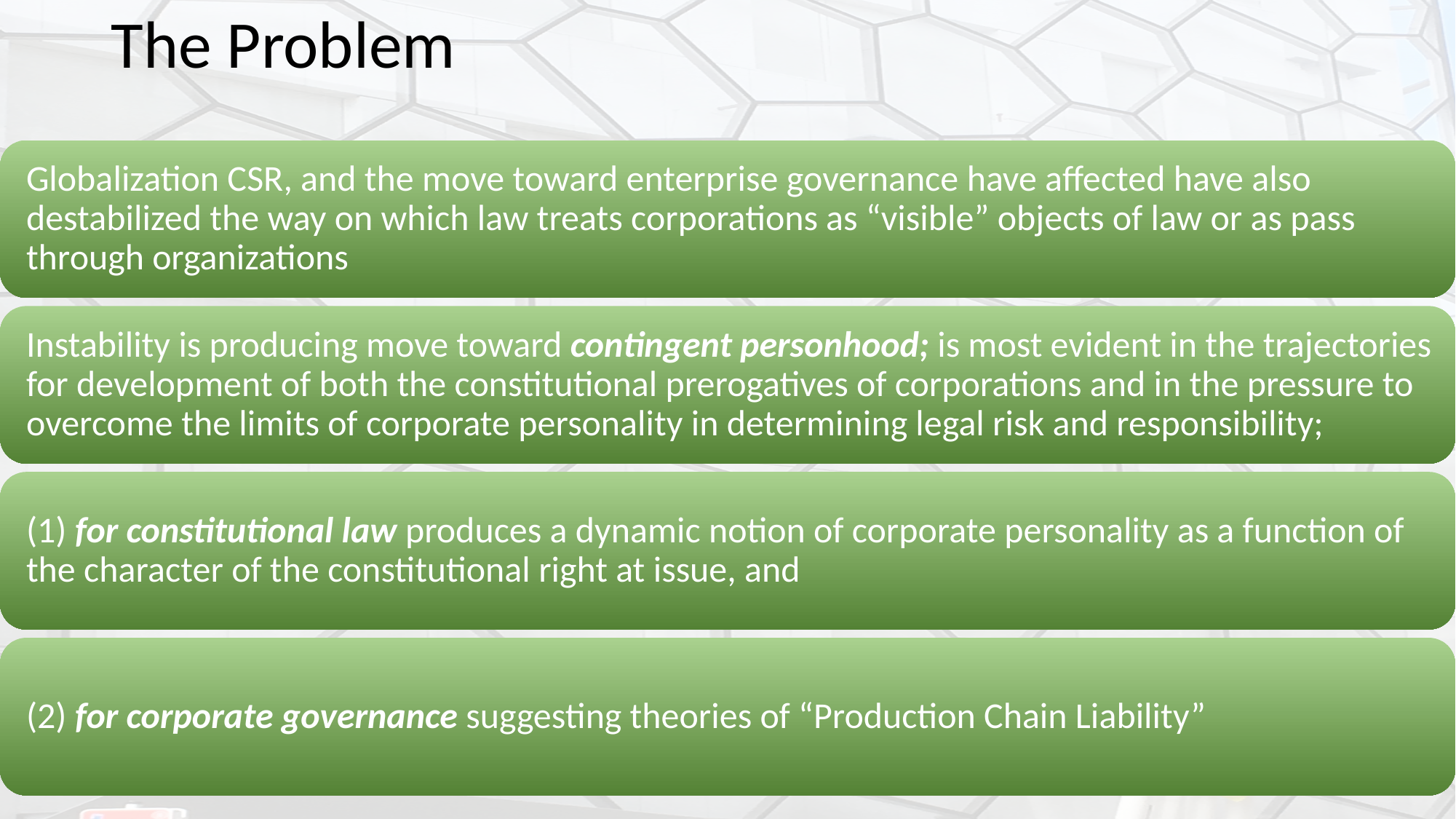

# The Problem
Globalization CSR, and the move toward enterprise governance have affected have also destabilized the way on which law treats corporations as “visible” objects of law or as pass through organizations
Instability is producing move toward contingent personhood; is most evident in the trajectories for development of both the constitutional prerogatives of corporations and in the pressure to overcome the limits of corporate personality in determining legal risk and responsibility;
(1) for constitutional law produces a dynamic notion of corporate personality as a function of the character of the constitutional right at issue, and
(2) for corporate governance suggesting theories of “Production Chain Liability”